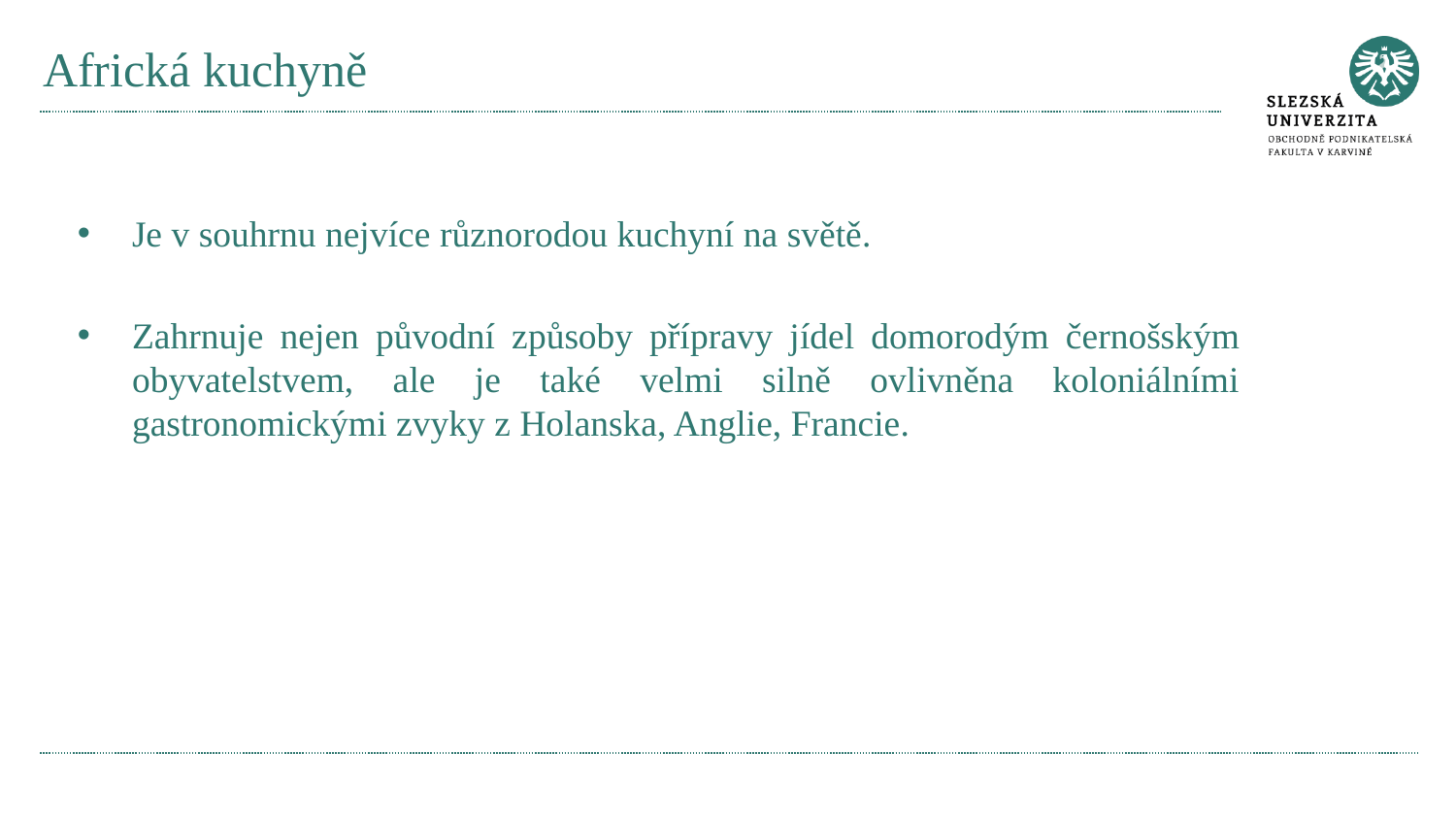

# Africká kuchyně
Je v souhrnu nejvíce různorodou kuchyní na světě.

Zahrnuje nejen původní způsoby přípravy jídel domorodým černošským obyvatelstvem, ale je také velmi silně ovlivněna koloniálními gastronomickými zvyky z Holanska, Anglie, Francie.